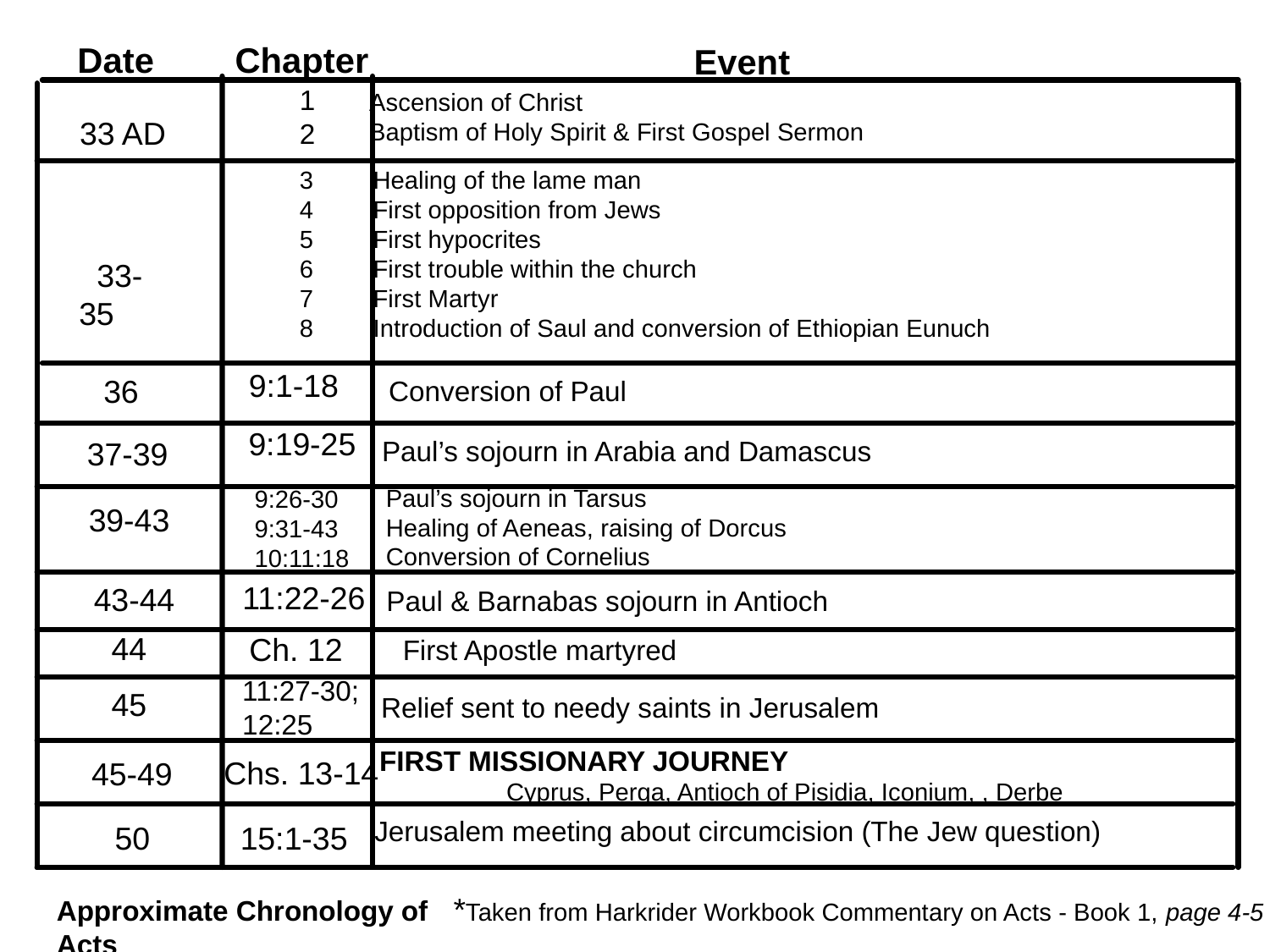

Date
Chapter
Event
1
2
Ascension of Christ
Baptism of Holy Spirit & First Gospel Sermon
33 AD
3
4
5
6
7
8
Healing of the lame man
First opposition from Jews
First hypocrites
First trouble within the church
First Martyr
Introduction of Saul and conversion of Ethiopian Eunuch
  33-35
9:1-18
36
Conversion of Paul
9:19-25
Paul’s sojourn in Arabia and Damascus
37-39
Paul’s sojourn in Tarsus
Healing of Aeneas, raising of Dorcus
Conversion of Cornelius
9:26-30
9:31-43
10:11:18
39-43
11:22-26
43-44
Paul & Barnabas sojourn in Antioch
44
Ch. 12
First Apostle martyred
11:27-30; 12:25
45
Relief sent to needy saints in Jerusalem
FIRST MISSIONARY JOURNEY
	Cyprus, Perga, Antioch of Pisidia, Iconium, , Derbe
Chs. 13-14
  45-49
Jerusalem meeting about circumcision (The Jew question)
50
15:1-35
*Taken from Harkrider Workbook Commentary on Acts - Book 1, page 4-5
Approximate Chronology of Acts